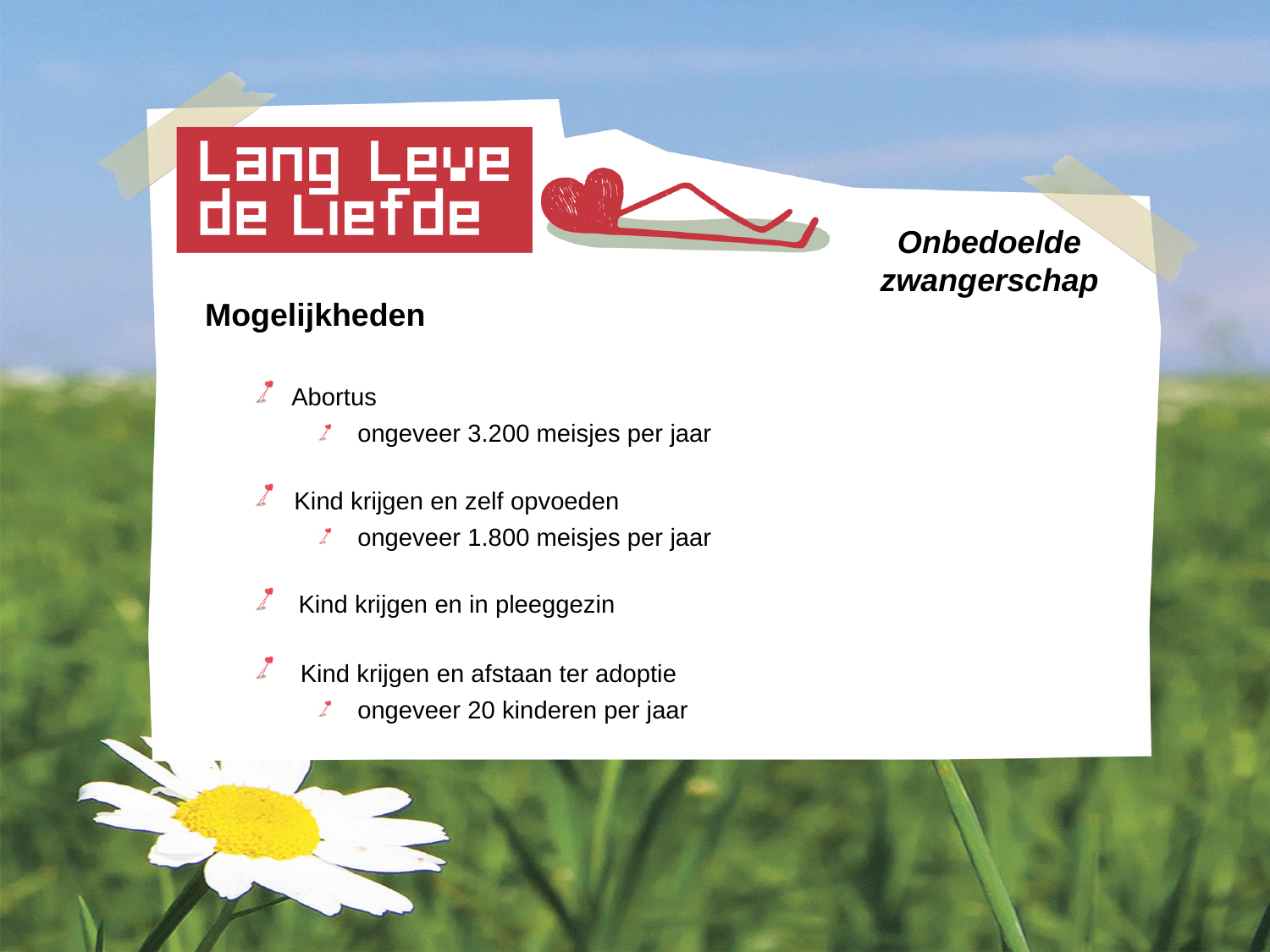

# Onbedoelde zwangerschap
Mogelijkheden
  Abortus
ongeveer 3.200 meisjes per jaar

  Kind krijgen en zelf opvoeden
ongeveer 1.800 meisjes per jaar

   Kind krijgen en in pleeggezin

   Kind krijgen en afstaan ter adoptie
ongeveer 20 kinderen per jaar